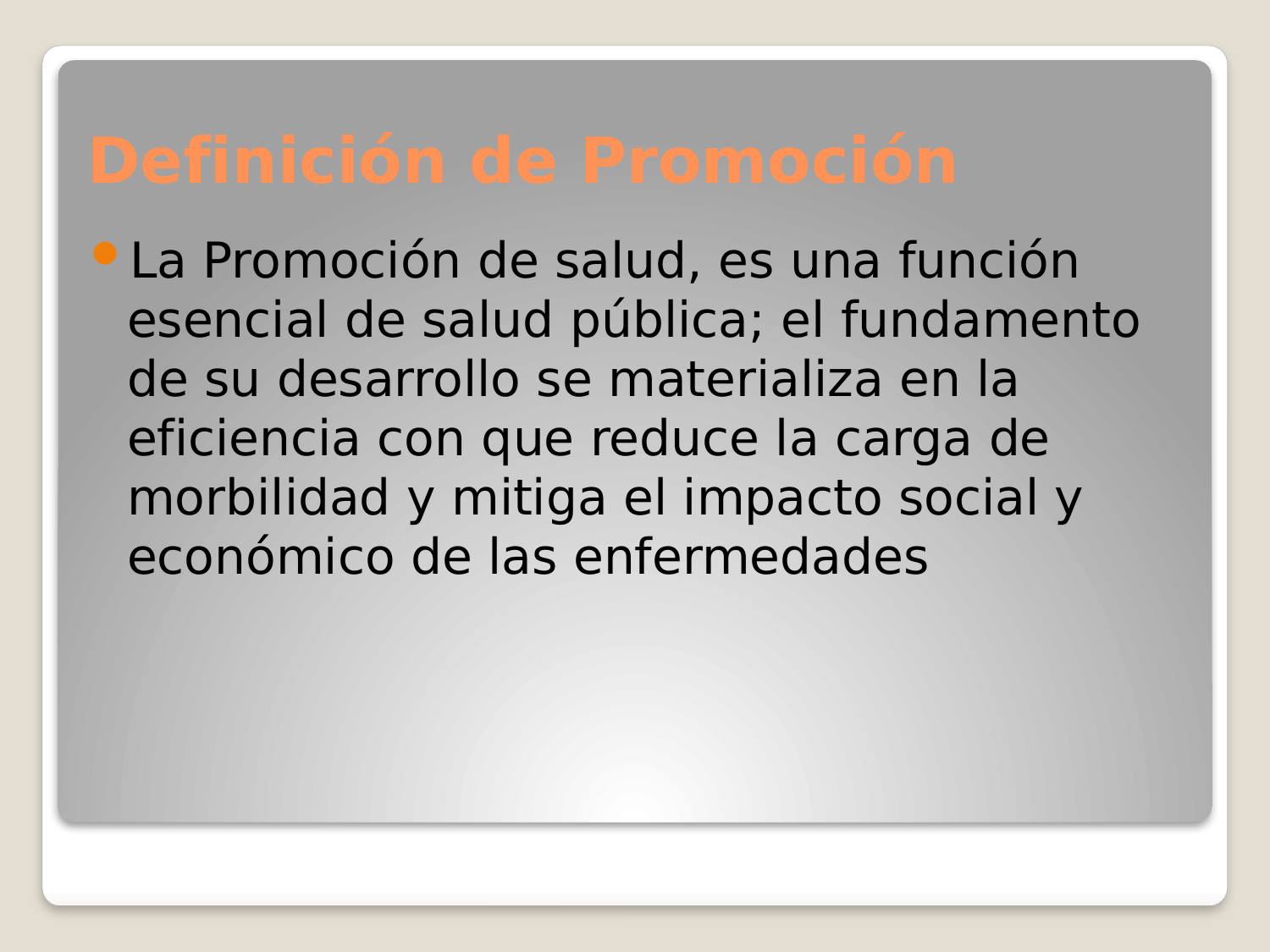

# Definición de Promoción
La Promoción de salud, es una función esencial de salud pública; el fundamento de su desarrollo se materializa en la eficiencia con que reduce la carga de morbilidad y mitiga el impacto social y económico de las enfermedades